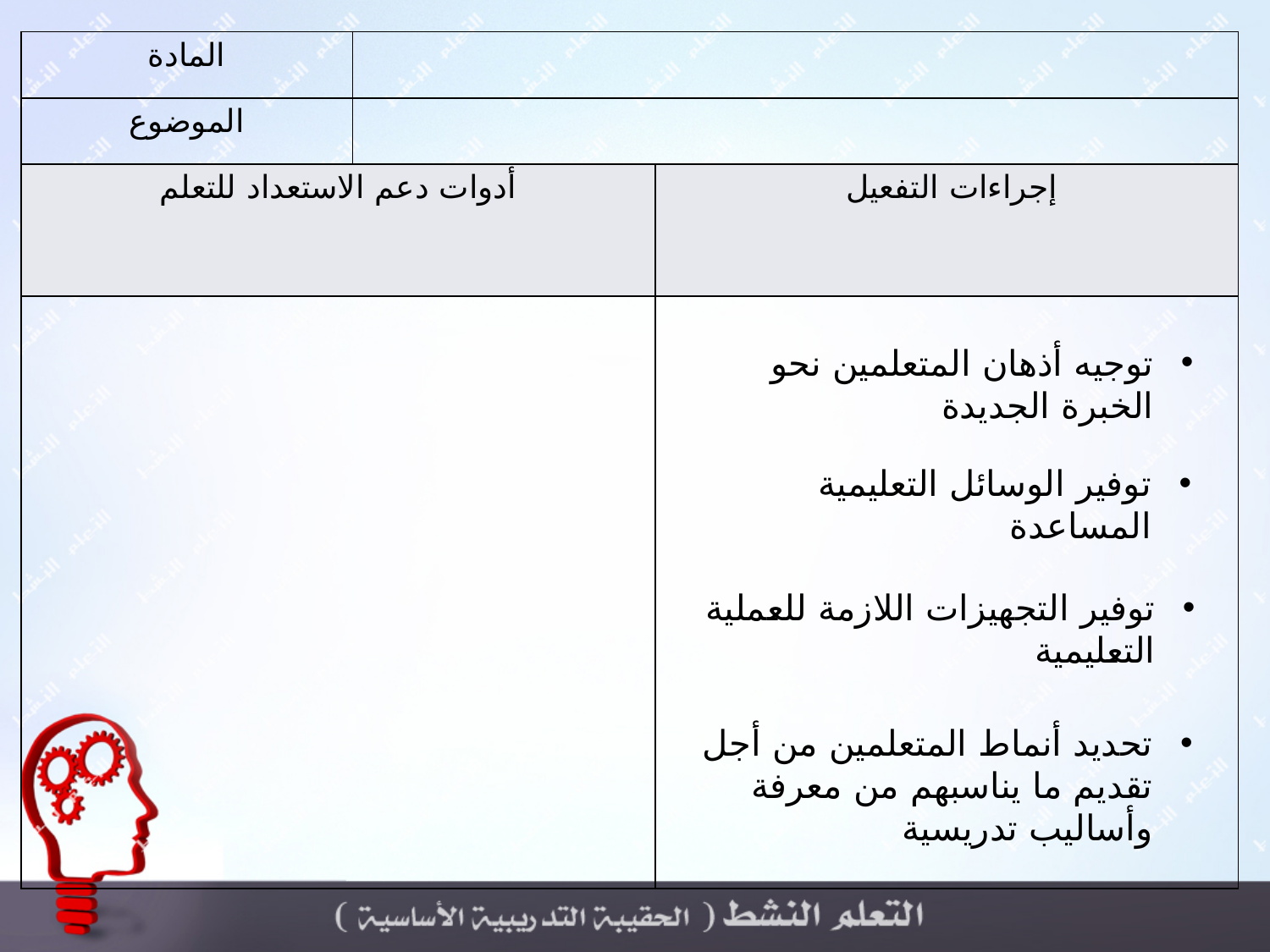

| المادة |  |  |
| --- | --- | --- |
| الموضوع |  |  |
| أدوات دعم الاستعداد للتعلم |  | إجراءات التفعيل |
|  |  |  |
توجيه أذهان المتعلمين نحو الخبرة الجديدة
توفير الوسائل التعليمية المساعدة
توفير التجهيزات اللازمة للعملية التعليمية
تحديد أنماط المتعلمين من أجل تقديم ما يناسبهم من معرفة وأساليب تدريسية